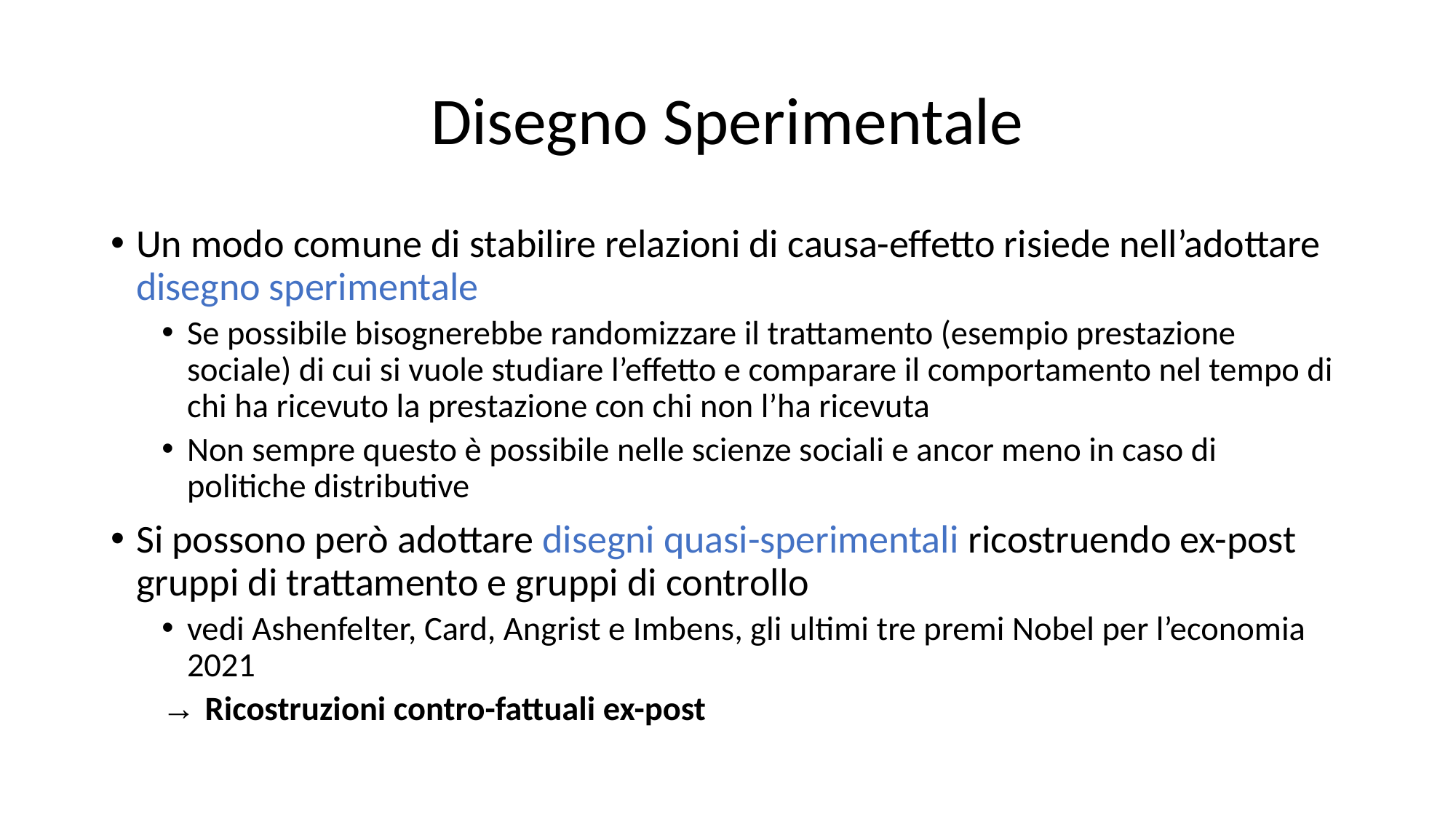

# Disegno Sperimentale
Un modo comune di stabilire relazioni di causa-effetto risiede nell’adottare disegno sperimentale
Se possibile bisognerebbe randomizzare il trattamento (esempio prestazione sociale) di cui si vuole studiare l’effetto e comparare il comportamento nel tempo di chi ha ricevuto la prestazione con chi non l’ha ricevuta
Non sempre questo è possibile nelle scienze sociali e ancor meno in caso di politiche distributive
Si possono però adottare disegni quasi-sperimentali ricostruendo ex-post gruppi di trattamento e gruppi di controllo
vedi Ashenfelter, Card, Angrist e Imbens, gli ultimi tre premi Nobel per l’economia 2021
→ Ricostruzioni contro-fattuali ex-post